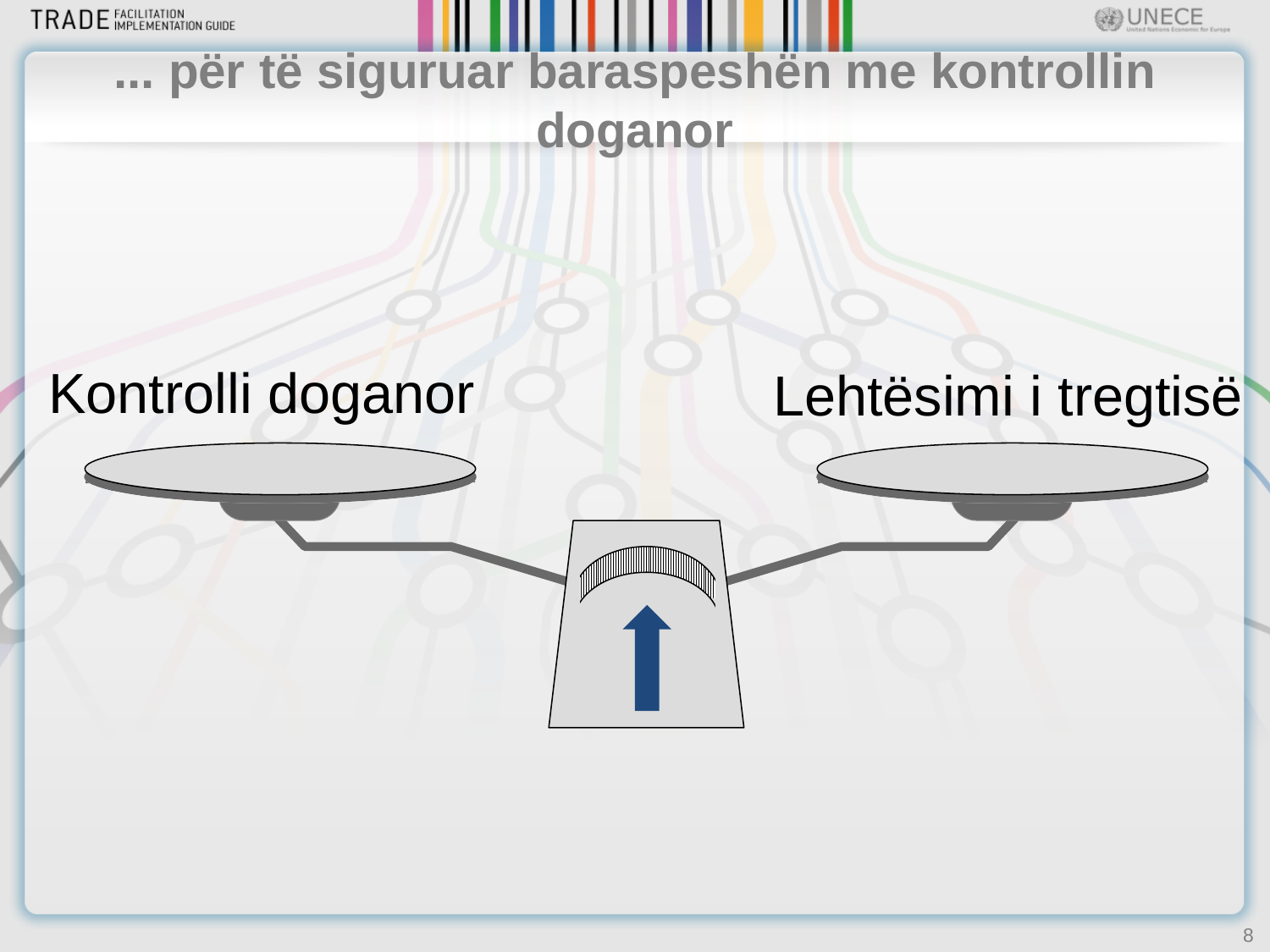

# ... për të siguruar baraspeshën me kontrollin doganor
Kontrolli doganor
Lehtësimi i tregtisë

8